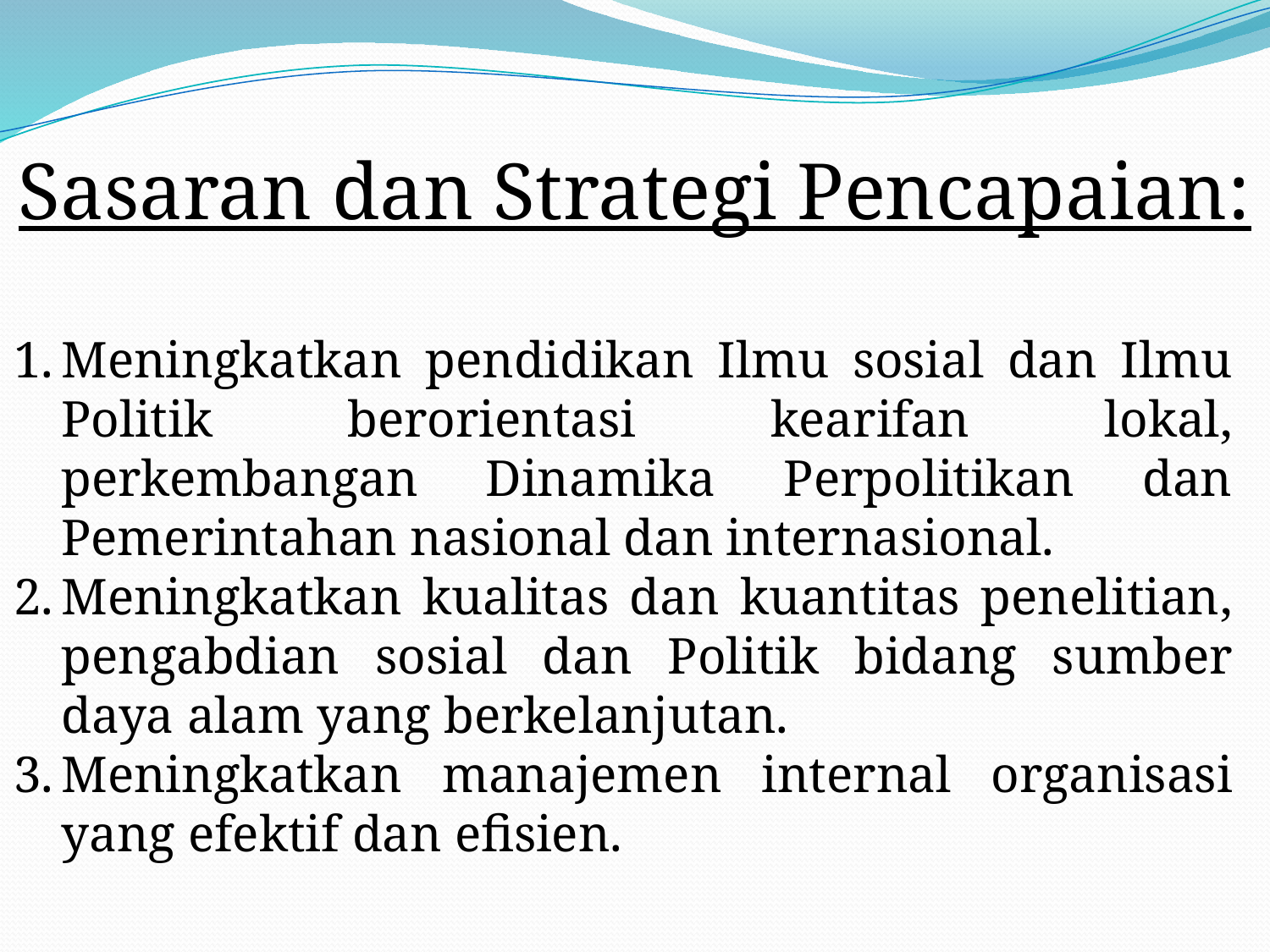

Sasaran dan Strategi Pencapaian:
Meningkatkan pendidikan Ilmu sosial dan Ilmu Politik berorientasi kearifan lokal, perkembangan Dinamika Perpolitikan dan Pemerintahan nasional dan internasional.
Meningkatkan kualitas dan kuantitas penelitian, pengabdian sosial dan Politik bidang sumber daya alam yang berkelanjutan.
Meningkatkan manajemen internal organisasi yang efektif dan efisien.